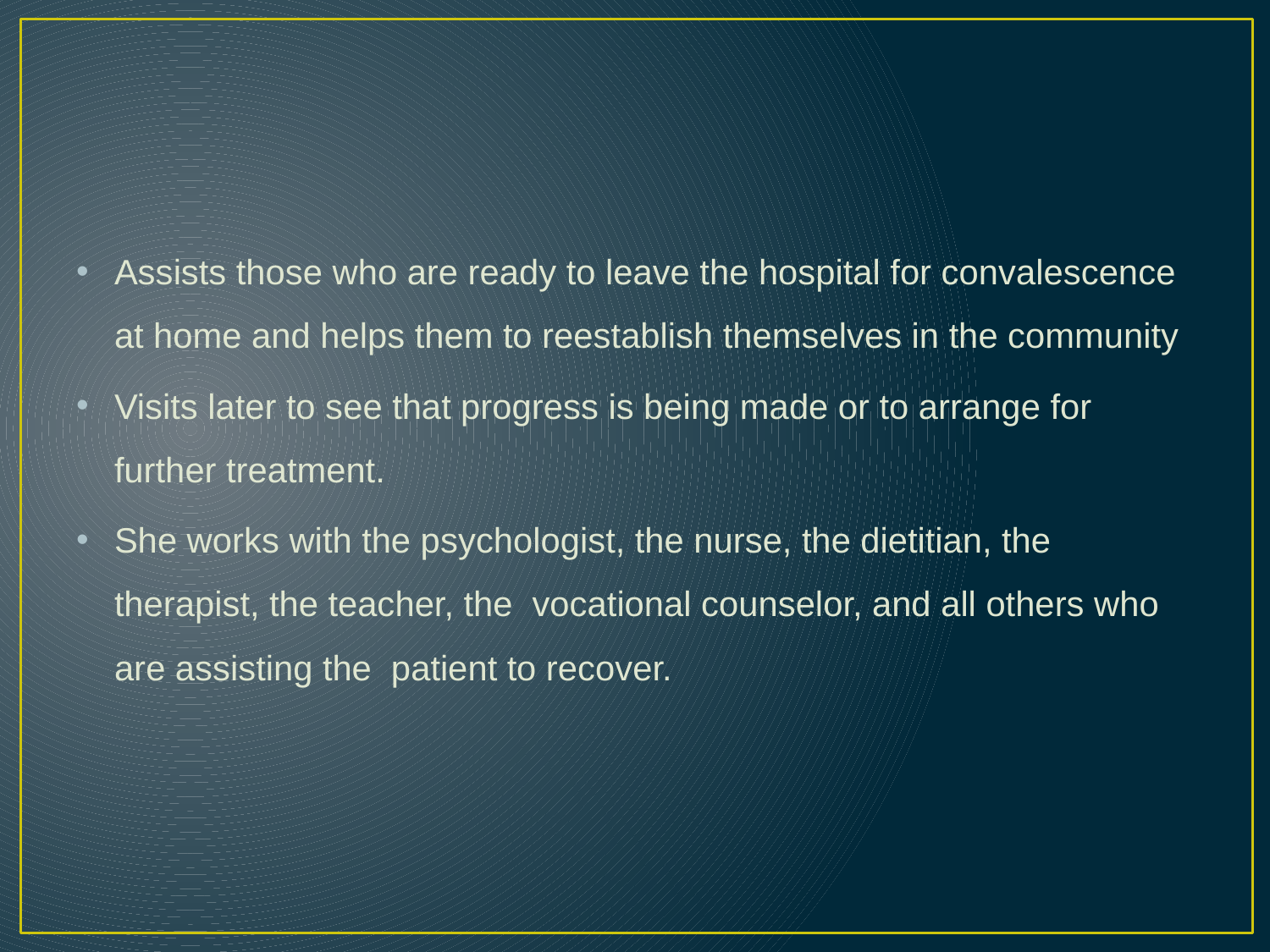

#
Assists those who are ready to leave the hospital for convalescence at home and helps them to reestablish themselves in the community
Visits later to see that progress is being made or to arrange for further treatment.
She works with the psychologist, the nurse, the dietitian, the therapist, the teacher, the  vocational counselor, and all others who are assisting the  patient to recover.